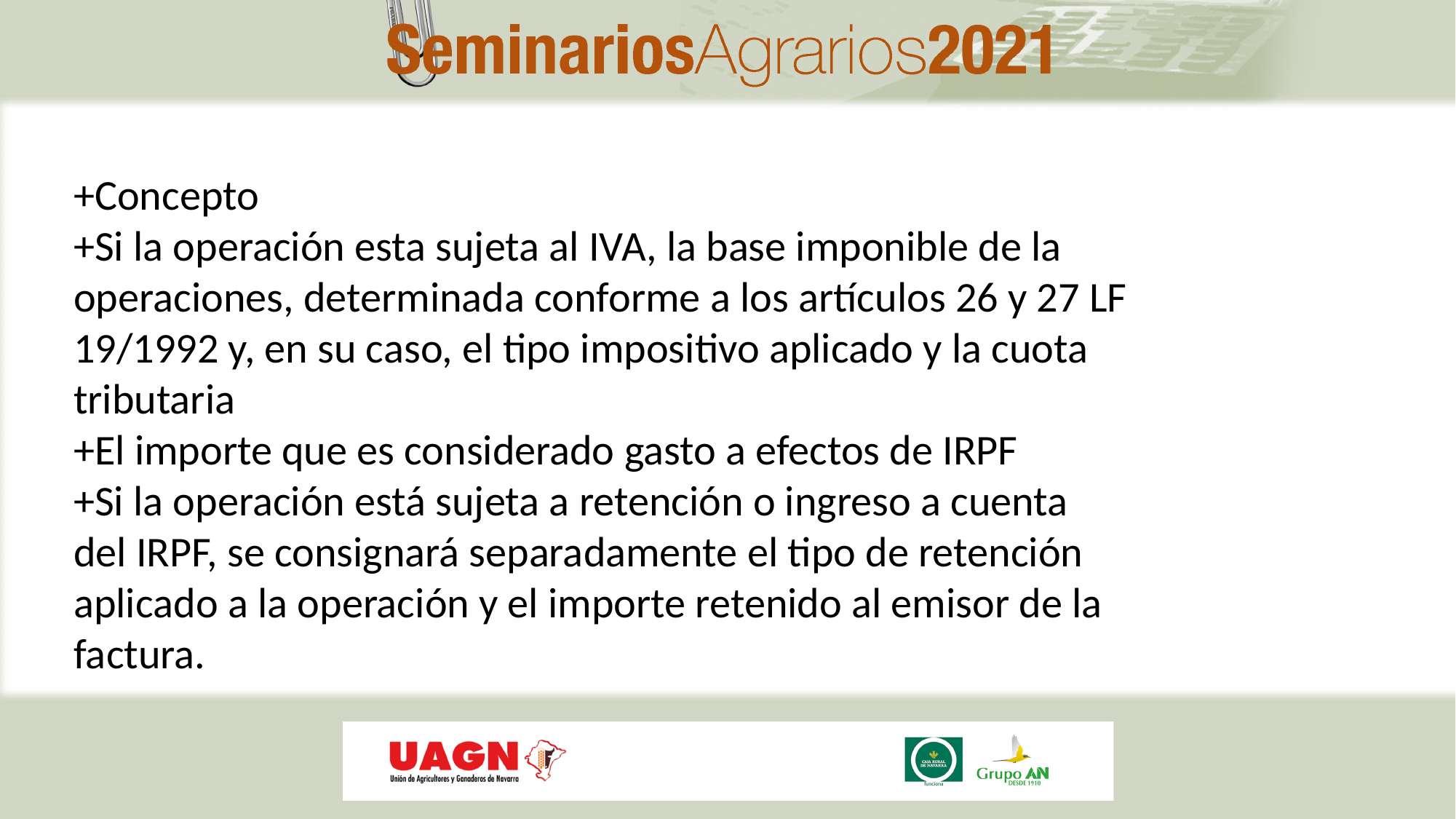

+Concepto
+Si la operación esta sujeta al IVA, la base imponible de la operaciones, determinada conforme a los artículos 26 y 27 LF 19/1992 y, en su caso, el tipo impositivo aplicado y la cuota tributaria
+El importe que es considerado gasto a efectos de IRPF
+Si la operación está sujeta a retención o ingreso a cuenta del IRPF, se consignará separadamente el tipo de retención aplicado a la operación y el importe retenido al emisor de la factura.
#